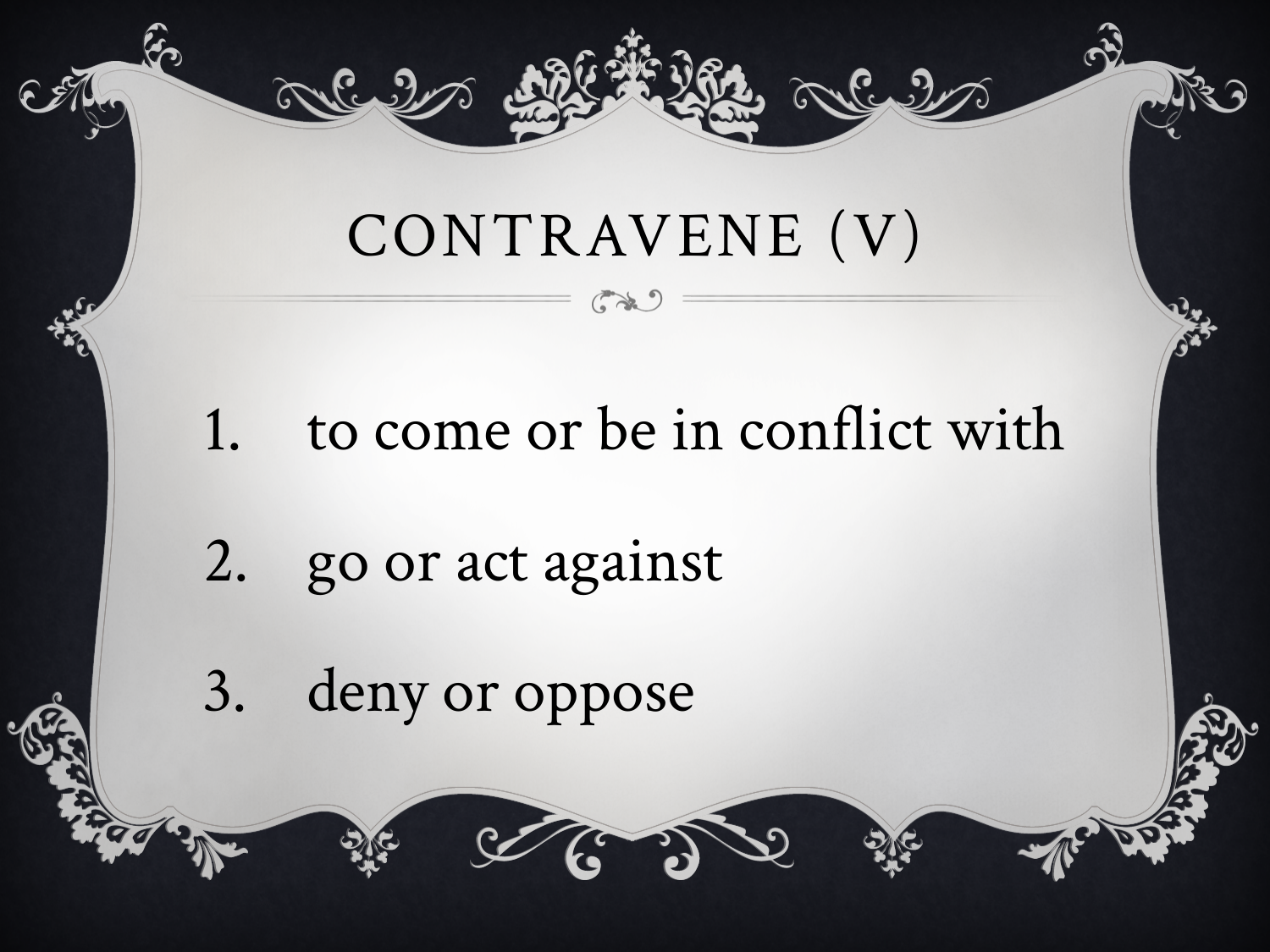

# contravene (v)
to come or be in conflict with
go or act against
deny or oppose